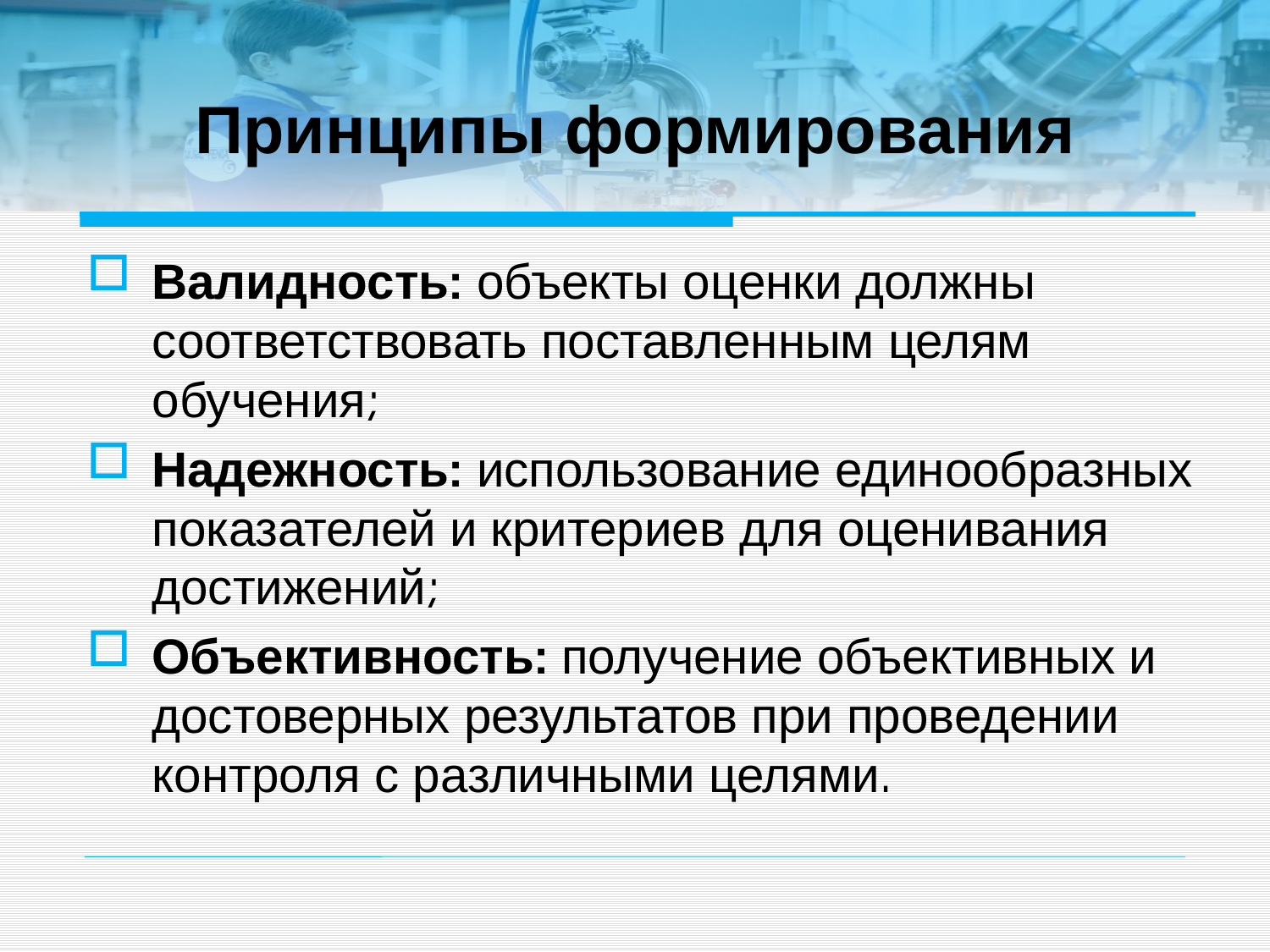

# Принципы формирования
Валидность: объекты оценки должны соответствовать поставленным целям обучения;
Надежность: использование единообразных показателей и критериев для оценивания достижений;
Объективность: получение объективных и достоверных результатов при проведении контроля с различными целями.